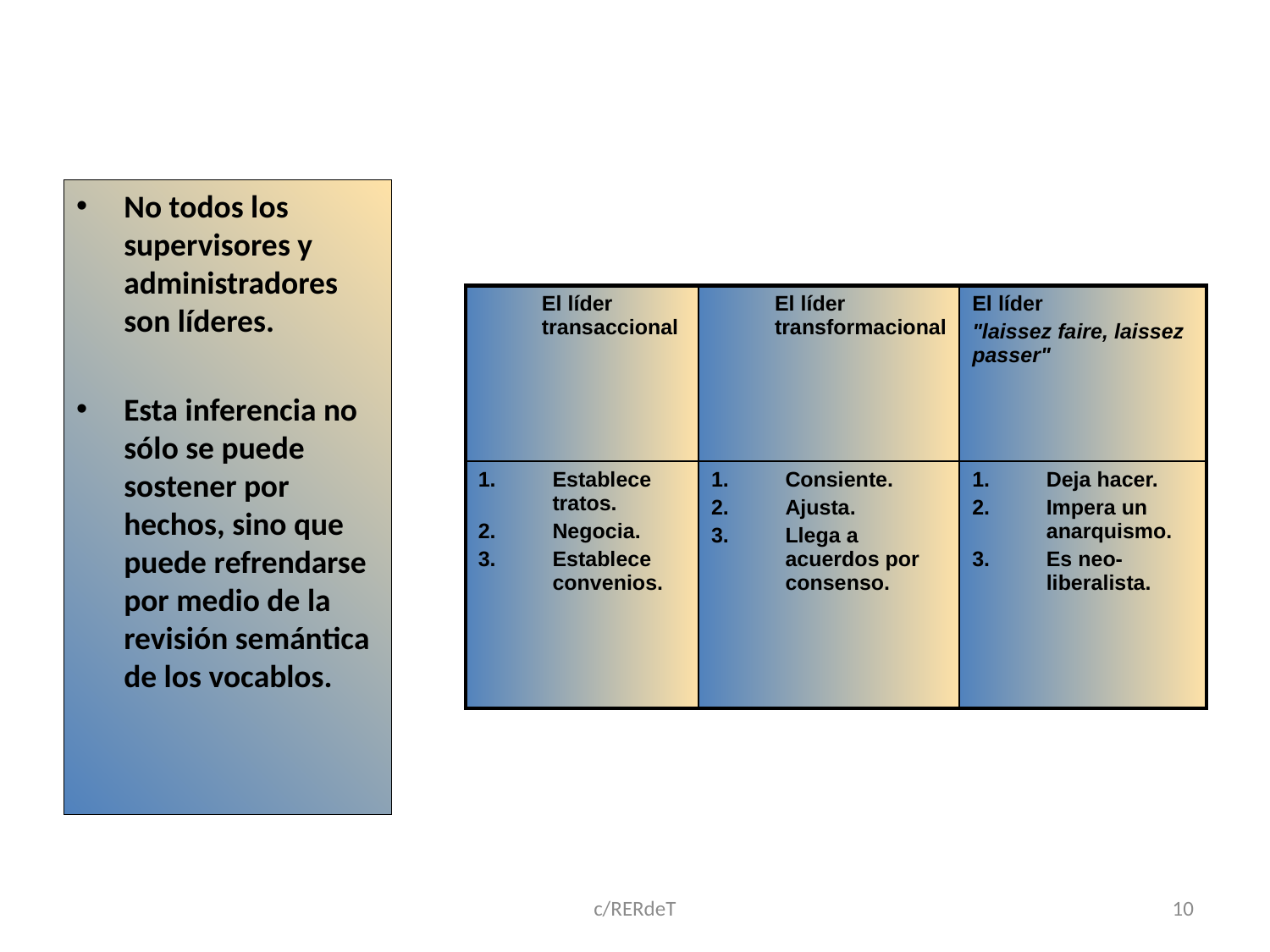

No todos los supervisores y administradores son líderes.

Esta inferencia no sólo se puede sostener por hechos, sino que puede refrendarse por medio de la revisión semántica de los vocablos.

| El líder transaccional | El líder transformacional | El líder "laissez faire, laissez passer" |
| --- | --- | --- |
| Establece tratos. Negocia. Establece convenios. | Consiente. Ajusta. Llega a acuerdos por consenso. | Deja hacer. Impera un anarquismo. Es neo-liberalista. |
c/RERdeT
10